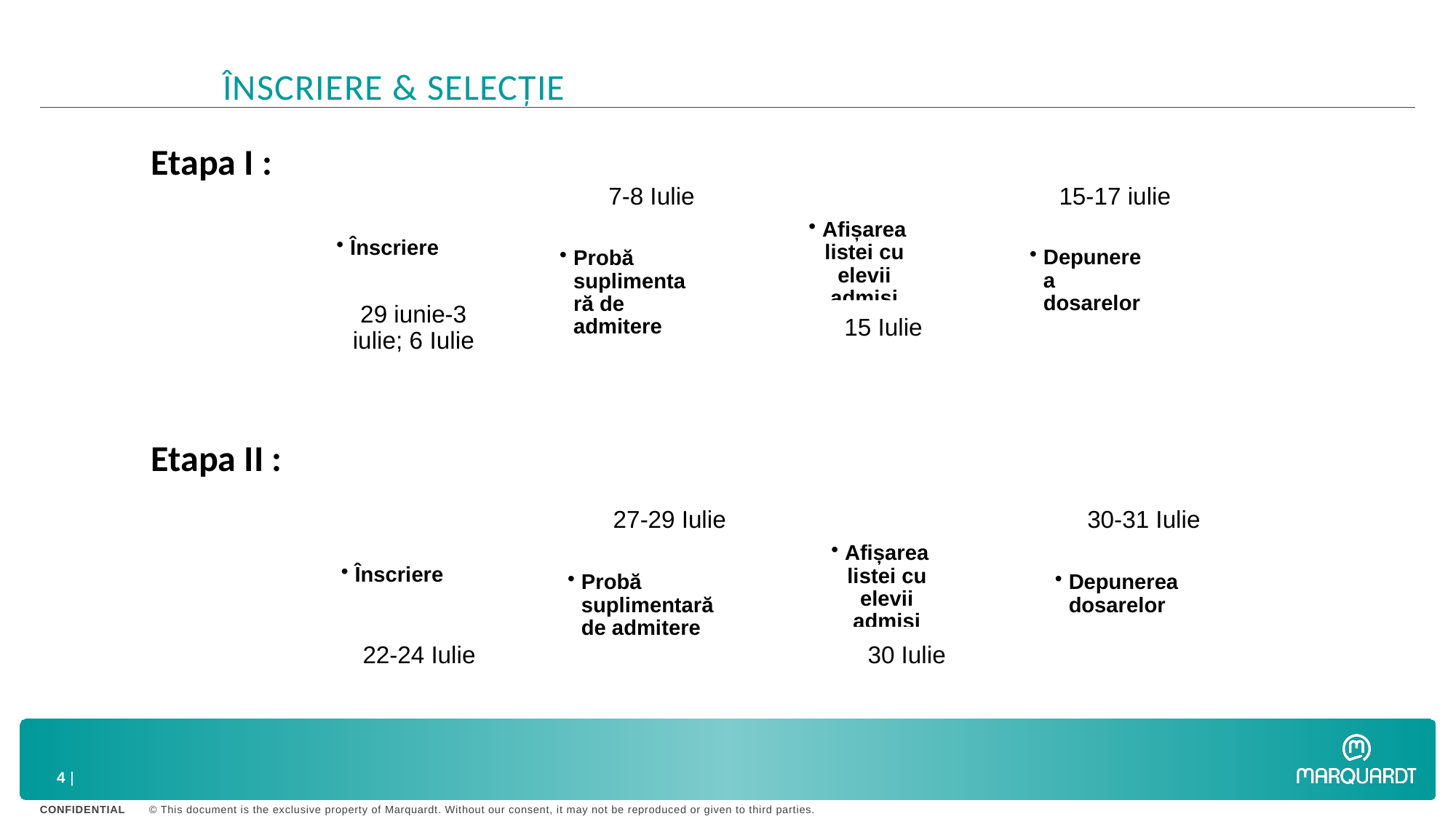

# Înscriere & selecție
Înscriere
29 iunie-3 iulie; 6 Iulie
Probă suplimentară de admitere
7-8 Iulie
Afișarea listei cu elevii admiși
15 Iulie
Depunerea dosarelor

15-17 iulie
Etapa I :
Etapa II :
Înscriere
22-24 Iulie
Probă suplimentară de admitere
27-29 Iulie
Afișarea listei cu elevii admiși
30 Iulie
Depunerea dosarelor

30-31 Iulie